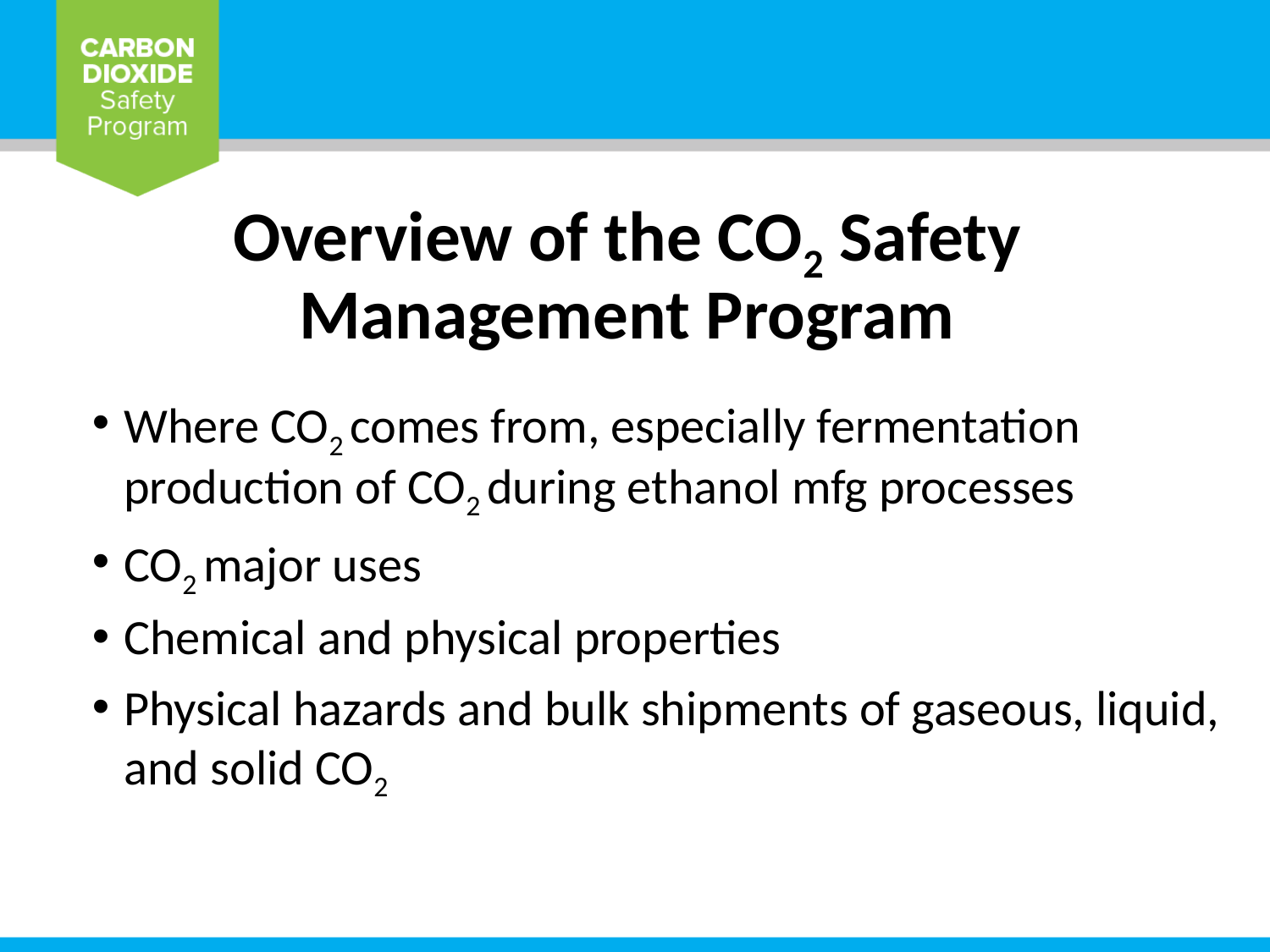

# Overview of the CO2 Safety Management Program
Where CO2 comes from, especially fermentation production of CO2 during ethanol mfg processes
CO2 major uses
Chemical and physical properties
Physical hazards and bulk shipments of gaseous, liquid, and solid CO2